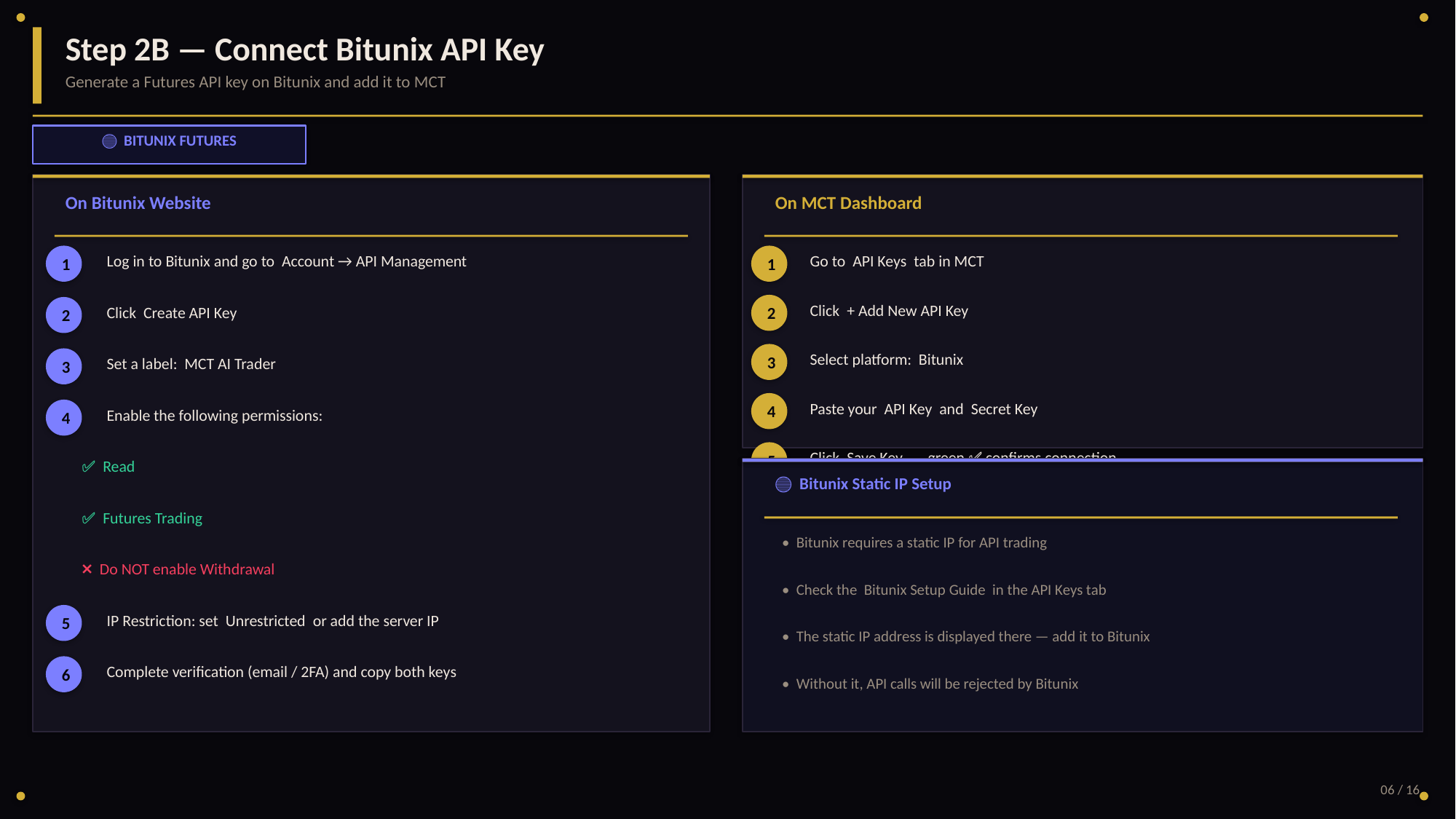

Step 2B — Connect Bitunix API Key

Generate a Futures API key on Bitunix and add it to MCT

🔵  BITUNIX FUTURES

On Bitunix Website
On MCT Dashboard

1
Log in to Bitunix and go to  Account → API Management
1
Go to  API Keys  tab in MCT
2
Click  + Add New API Key
2
Click  Create API Key
3
Select platform:  Bitunix
3
Set a label:  MCT AI Trader
4
Paste your  API Key  and  Secret Key
4
Enable the following permissions:
5
Click  Save Key  — green ✅ confirms connection
   ✅  Read

🔵  Bitunix Static IP Setup
   ✅  Futures Trading

  •  Bitunix requires a static IP for API trading
   ❌  Do NOT enable Withdrawal
  •  Check the  Bitunix Setup Guide  in the API Keys tab
5
IP Restriction: set  Unrestricted  or add the server IP
  •  The static IP address is displayed there — add it to Bitunix
6
Complete verification (email / 2FA) and copy both keys
  •  Without it, API calls will be rejected by Bitunix
06 / 16